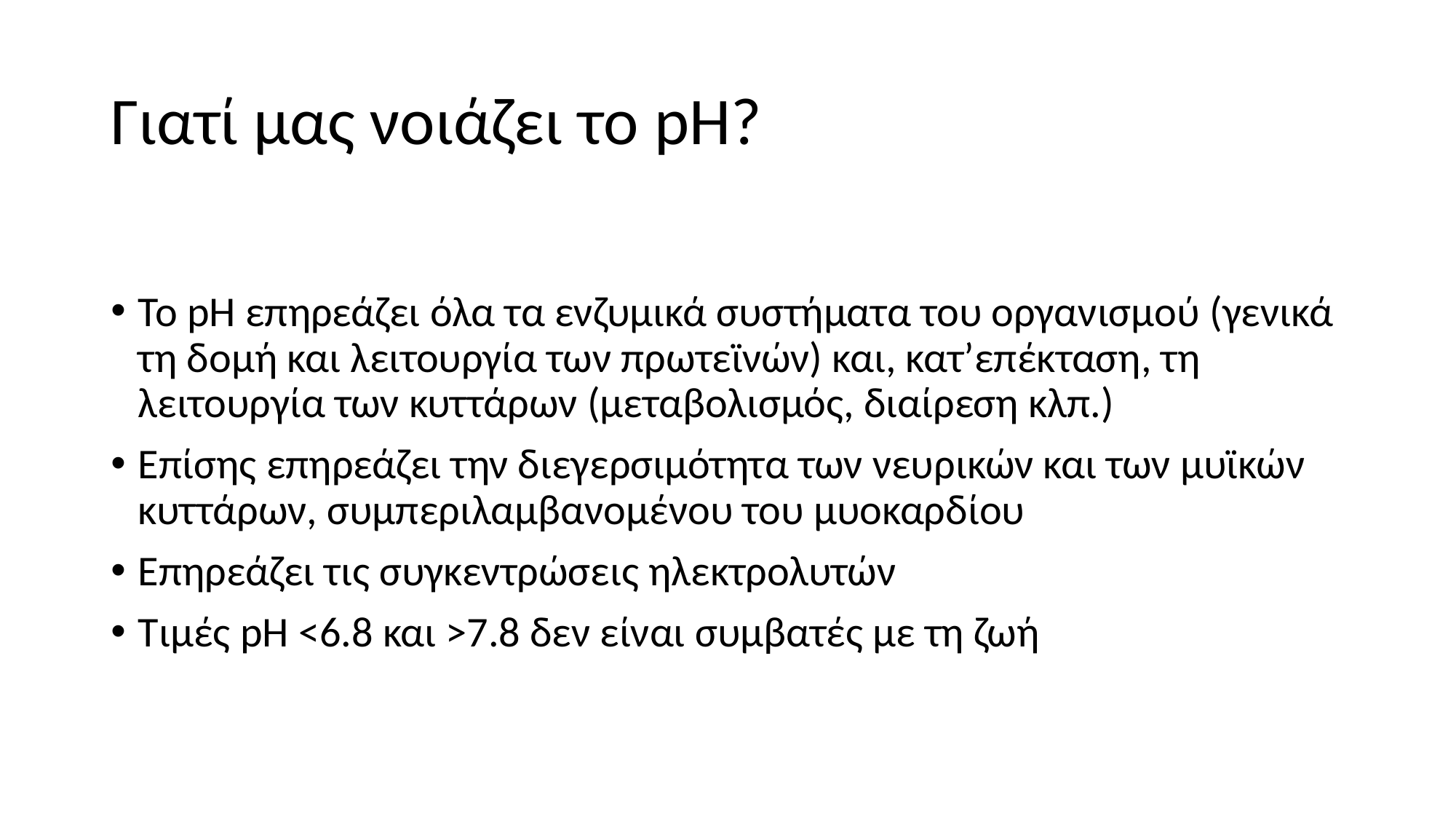

# Γιατί μας νοιάζει το pH?

Το pH επηρεάζει όλα τα ενζυμικά συστήματα του οργανισμού (γενικά τη δομή και λειτουργία των πρωτεϊνών) και, κατ’επέκταση, τη λειτουργία των κυττάρων (μεταβολισμός, διαίρεση κλπ.)
Επίσης επηρεάζει την διεγερσιμότητα των νευρικών και των μυϊκών κυττάρων, συμπεριλαμβανομένου του μυοκαρδίου
Επηρεάζει τις συγκεντρώσεις ηλεκτρολυτών
Τιμές pH <6.8 και >7.8 δεν είναι συμβατές με τη ζωή